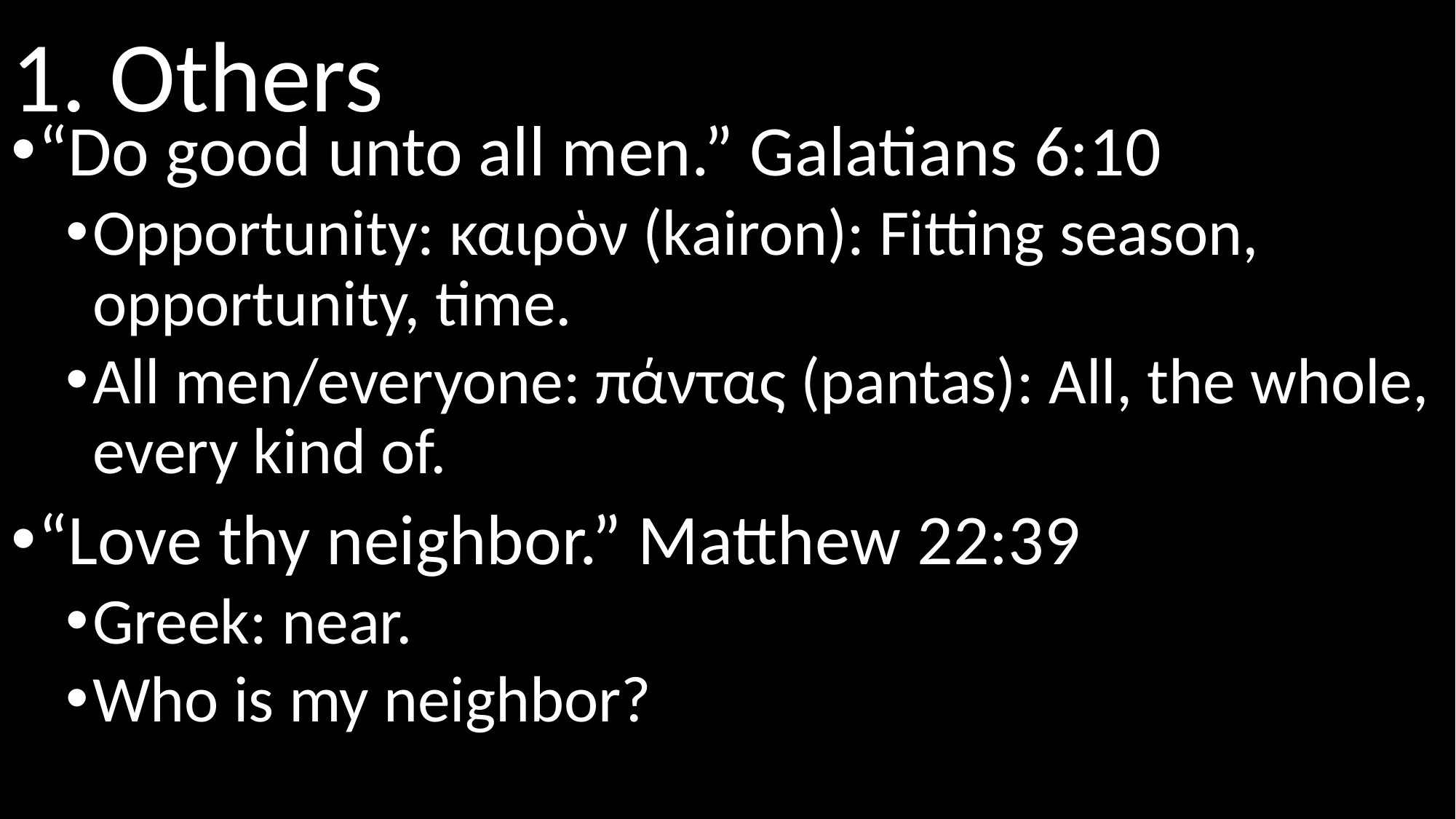

# 1. Others
“Do good unto all men.” Galatians 6:10
Opportunity: καιρὸν (kairon): Fitting season, opportunity, time.
All men/everyone: πάντας (pantas): All, the whole, every kind of.
“Love thy neighbor.” Matthew 22:39
Greek: near.
Who is my neighbor?